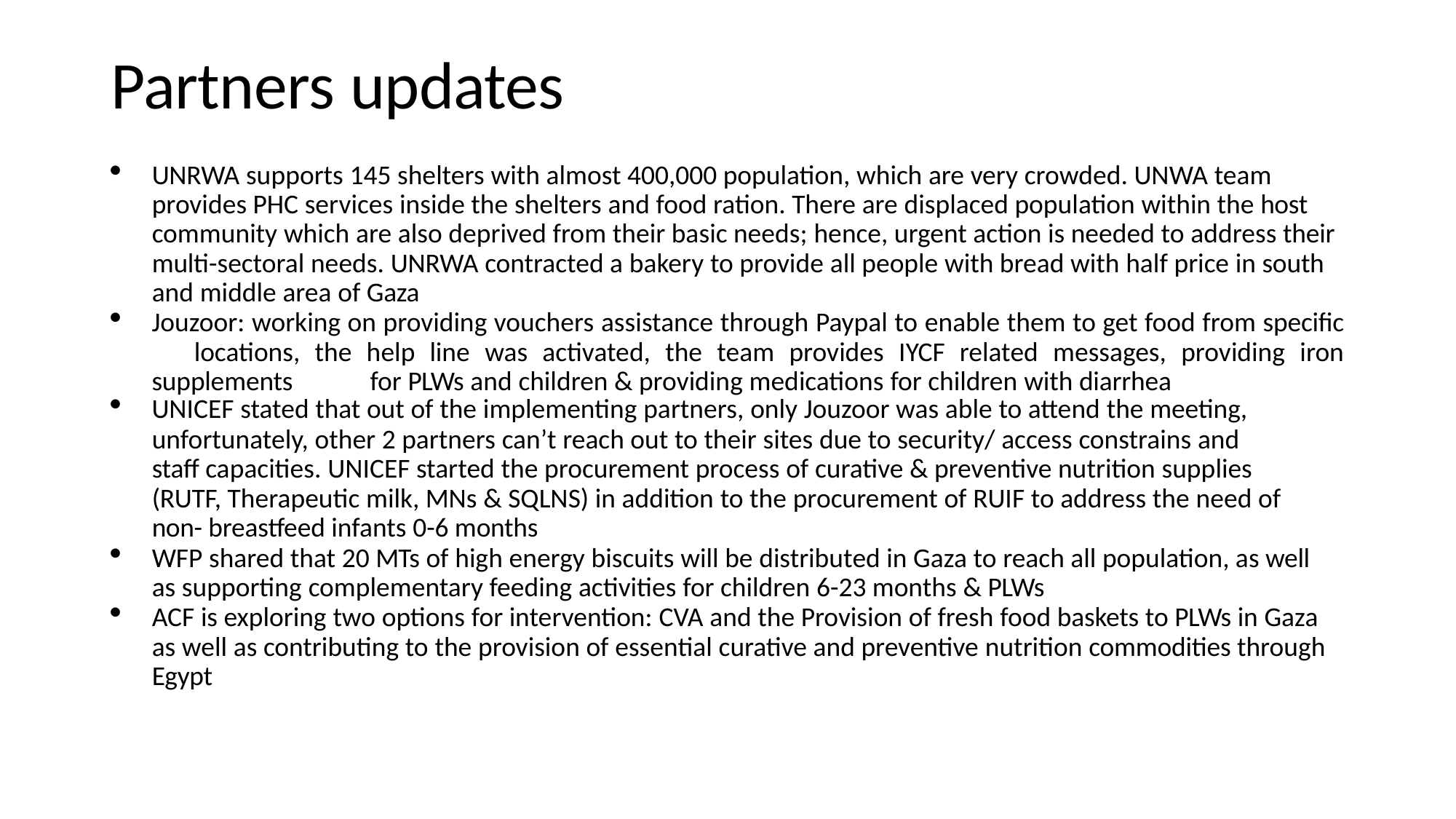

# Partners updates
UNRWA supports 145 shelters with almost 400,000 population, which are very crowded. UNWA team  provides PHC services inside the shelters and food ration. There are displaced population within the host community which are also deprived from their basic needs; hence, urgent action is needed to address their multi-sectoral needs. UNRWA contracted a bakery to provide all people with bread with half price in south and middle area of Gaza
Jouzoor: working on providing vouchers assistance through Paypal to enable them to get food from specific 	locations, the help line was activated, the team provides IYCF related messages, providing iron supplements 	for PLWs and children & providing medications for children with diarrhea
UNICEF stated that out of the implementing partners, only Jouzoor was able to attend the meeting,
unfortunately, other 2 partners can’t reach out to their sites due to security/ access constrains and staff capacities. UNICEF started the procurement process of curative & preventive nutrition supplies  (RUTF, Therapeutic milk, MNs & SQLNS) in addition to the procurement of RUIF to address the need of non- breastfeed infants 0-6 months
WFP shared that 20 MTs of high energy biscuits will be distributed in Gaza to reach all population, as well as supporting complementary feeding activities for children 6-23 months & PLWs
ACF is exploring two options for intervention: CVA and the Provision of fresh food baskets to PLWs in Gaza as well as contributing to the provision of essential curative and preventive nutrition commodities through Egypt